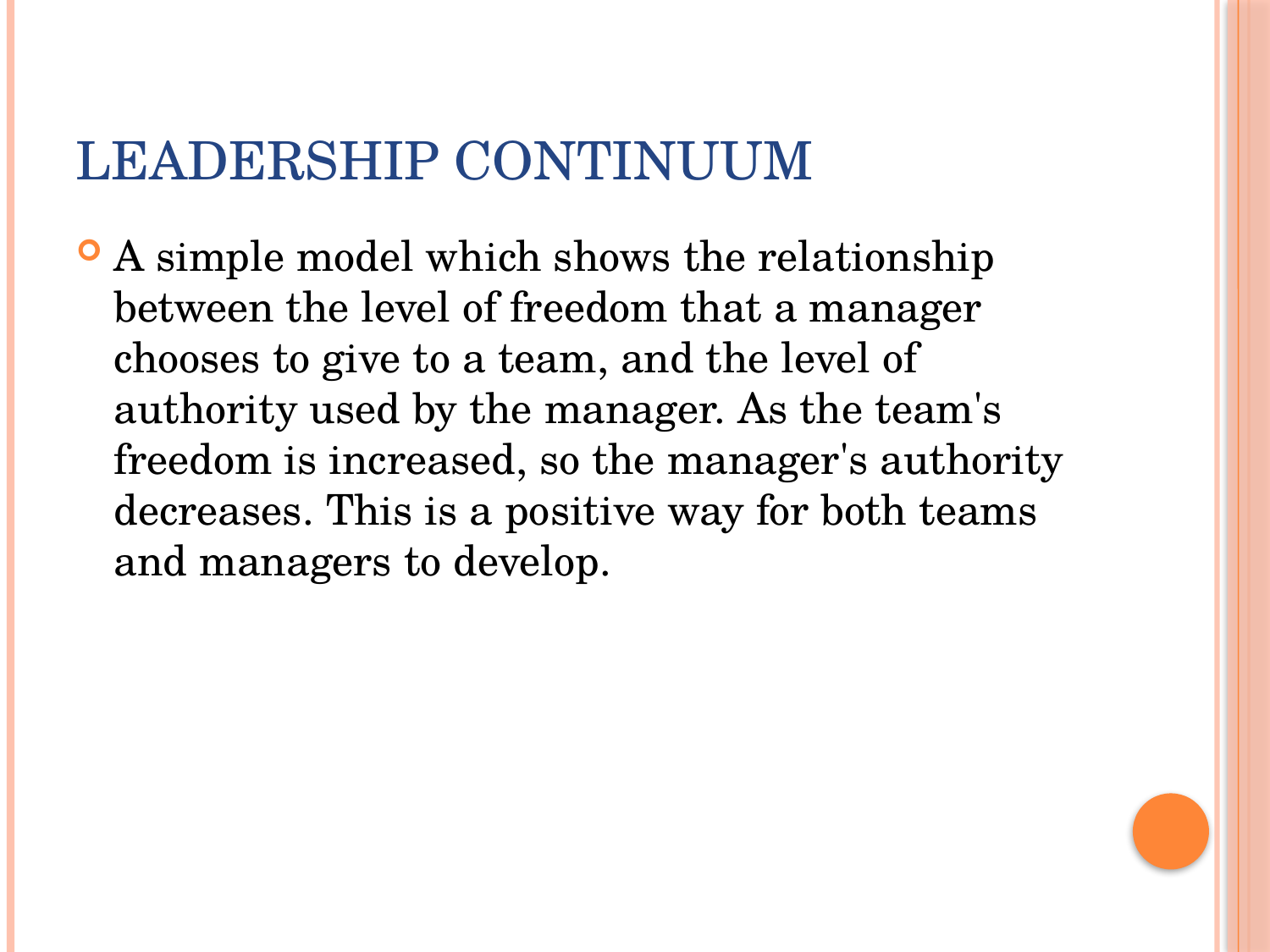

# Leadership Continuum
A simple model which shows the relationship between the level of freedom that a manager chooses to give to a team, and the level of authority used by the manager. As the team's freedom is increased, so the manager's authority decreases. This is a positive way for both teams and managers to develop.